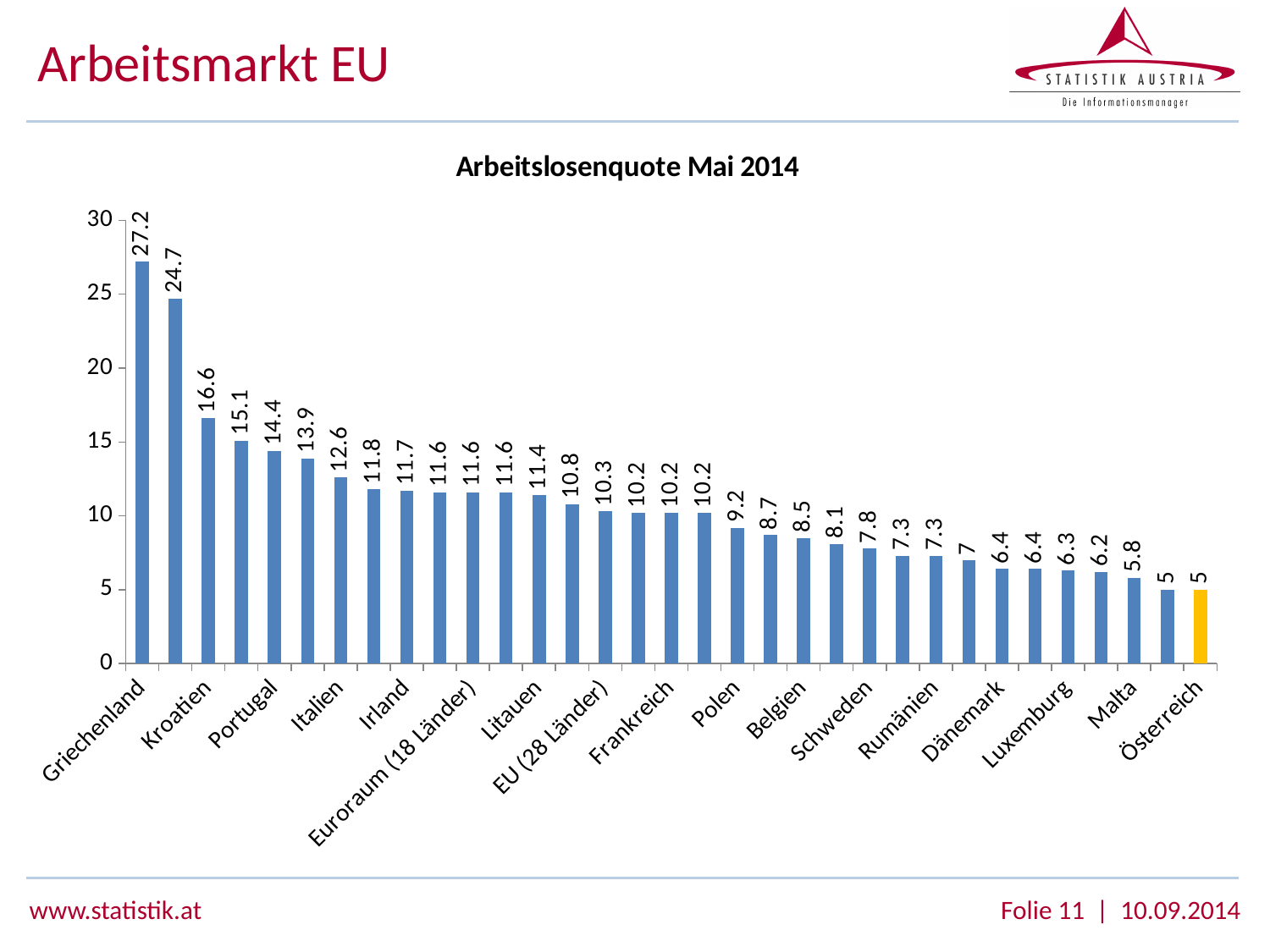

# Arbeitsmarkt EU

### Chart: Arbeitslosenquote Mai 2014

| Category | 2014M05 |
|---|---|
| Griechenland | 27.2 |
| Spanien | 24.7 |
| Kroatien | 16.6 |
| Zypern | 15.1 |
| Portugal | 14.4 |
| Slowakei | 13.9 |
| Italien | 12.6 |
| Bulgarien | 11.8 |
| Irland | 11.7 |
| Euroraum (wechselnde Zusammensetzung) | 11.6 |
| Euroraum (18 Länder) | 11.6 |
| Euroraum (17 Länder) | 11.6 |
| Litauen | 11.4 |
| Lettland | 10.8 |
| EU (28 Länder) | 10.3 |
| EU (27 Länder) | 10.2 |
| Frankreich | 10.2 |
| Slowenien | 10.2 |
| Polen | 9.2 |
| Finnland | 8.7 |
| Belgien | 8.5 |
| Ungarn | 8.1 |
| Schweden | 7.8 |
| Estland | 7.3 |
| Rumänien | 7.3 |
| Niederlande | 7.0 |
| Dänemark | 6.4 |
| Vereinigtes Königreich | 6.4 |
| Luxemburg | 6.3 |
| Tschechische Republik | 6.2 |
| Malta | 5.8 |
| Deutschland | 5.0 |
| Österreich | 5.0 |